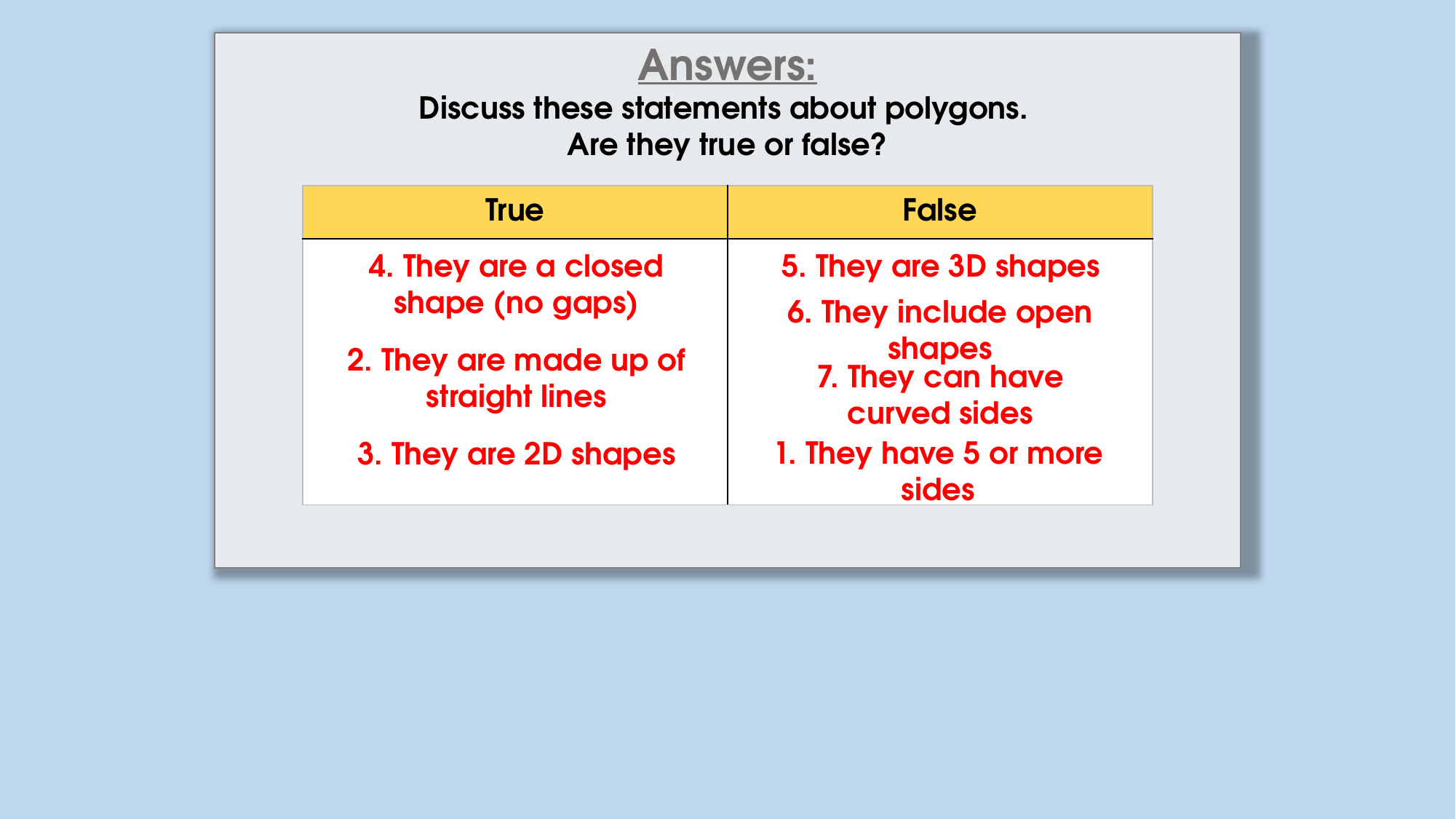

Answers:
Discuss these statements about polygons.
Are they true or false?

| True | False |
| --- | --- |
|  |  |
5. They are 3D shapes
4. They are a closed shape (no gaps)
6. They include open shapes
2. They are made up of straight lines
7. They can have curved sides
1. They have 5 or more sides
3. They are 2D shapes